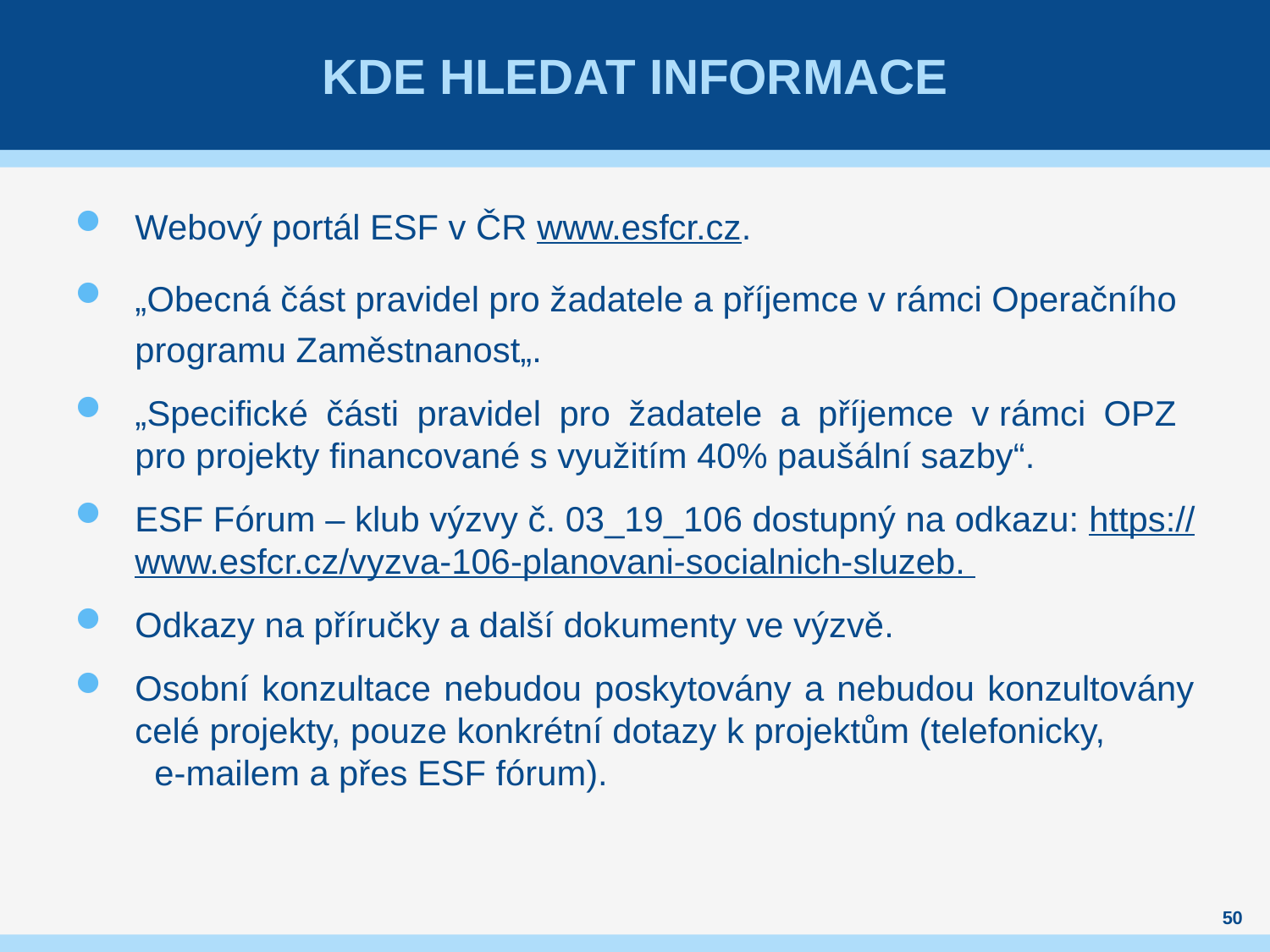

# Kde hledat informace
Webový portál ESF v ČR www.esfcr.cz.
„Obecná část pravidel pro žadatele a příjemce v rámci Operačního programu Zaměstnanost„.
„Specifické části pravidel pro žadatele a příjemce v rámci OPZ
pro projekty financované s využitím 40% paušální sazby“.
ESF Fórum – klub výzvy č. 03_19_106 dostupný na odkazu: https://www.esfcr.cz/vyzva-106-planovani-socialnich-sluzeb.
Odkazy na příručky a další dokumenty ve výzvě.
Osobní konzultace nebudou poskytovány a nebudou konzultovány celé projekty, pouze konkrétní dotazy k projektům (telefonicky,            e-mailem a přes ESF fórum).

50